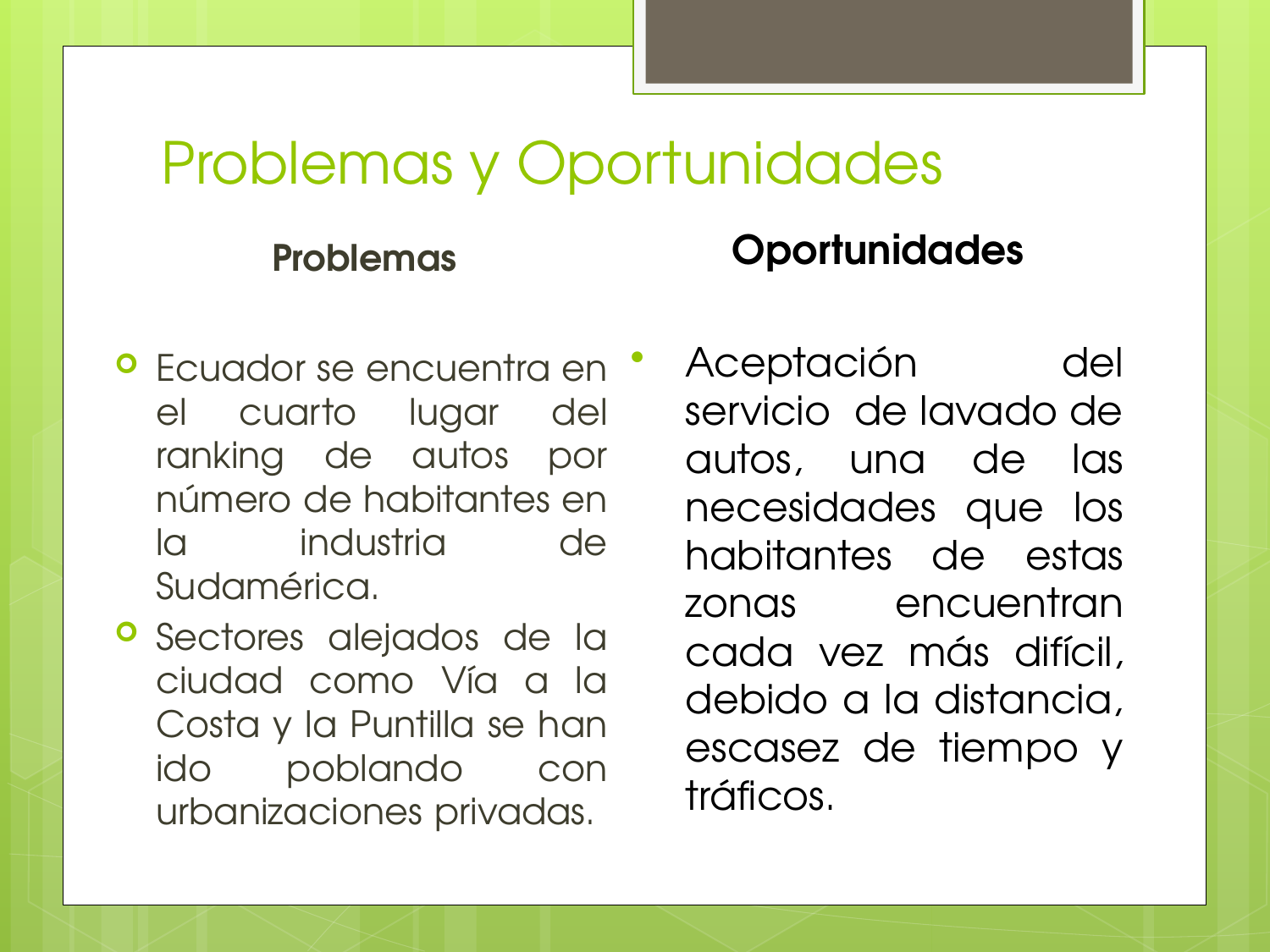

# Problemas y Oportunidades
Oportunidades

Aceptación del servicio  de lavado de autos, una de las necesidades que los habitantes de estas zonas encuentran cada vez más difícil, debido a la distancia, escasez de tiempo y tráficos.
Problemas

Ecuador se encuentra en el cuarto lugar del ranking de autos por número de habitantes en la industria de Sudamérica.
Sectores alejados de la ciudad como Vía a la Costa y la Puntilla se han ido poblando con urbanizaciones privadas.